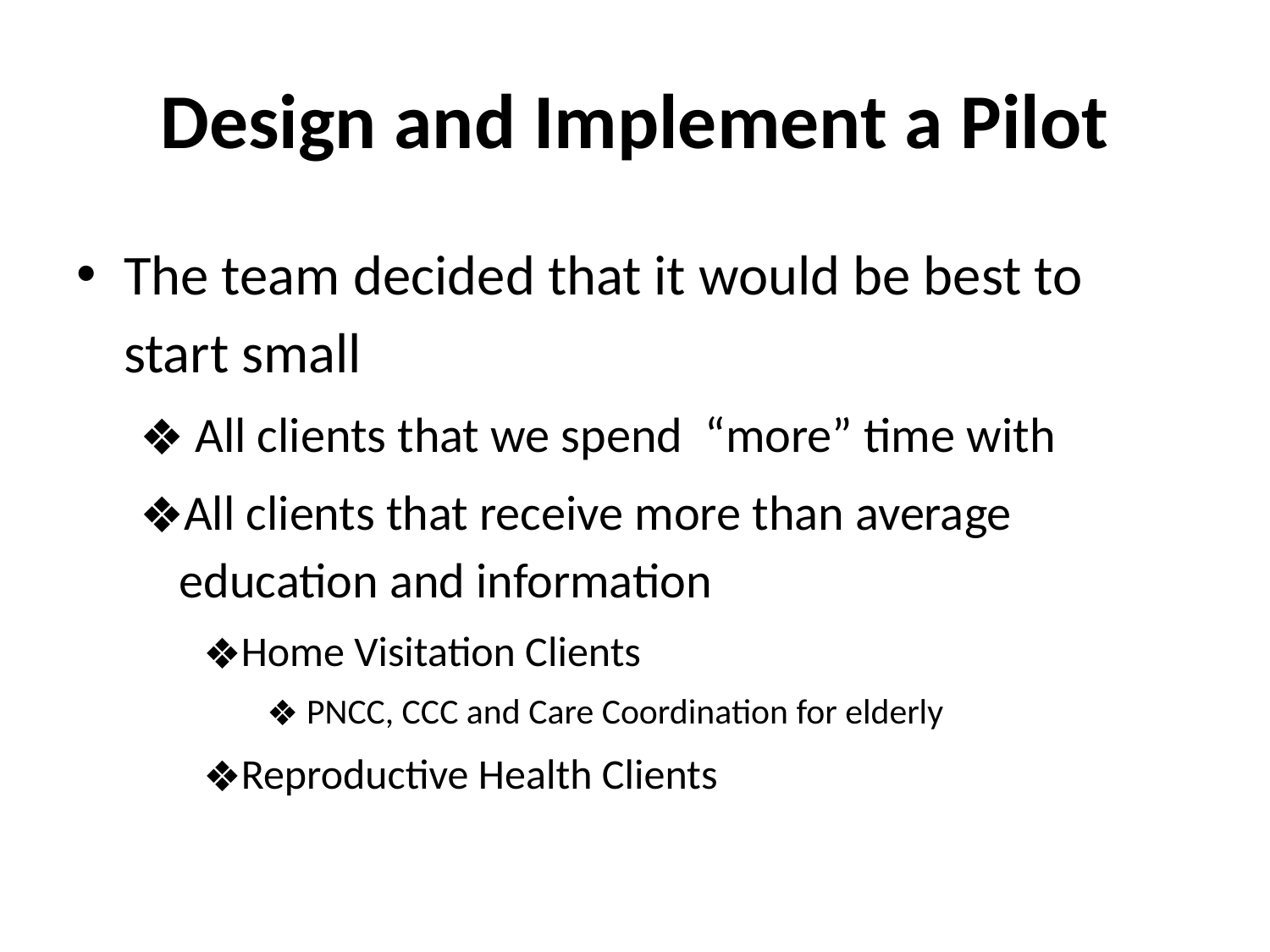

# Design and Implement a Pilot
The team decided that it would be best to start small
 All clients that we spend  “more” time with
All clients that receive more than average education and information
Home Visitation Clients
 PNCC, CCC and Care Coordination for elderly
Reproductive Health Clients